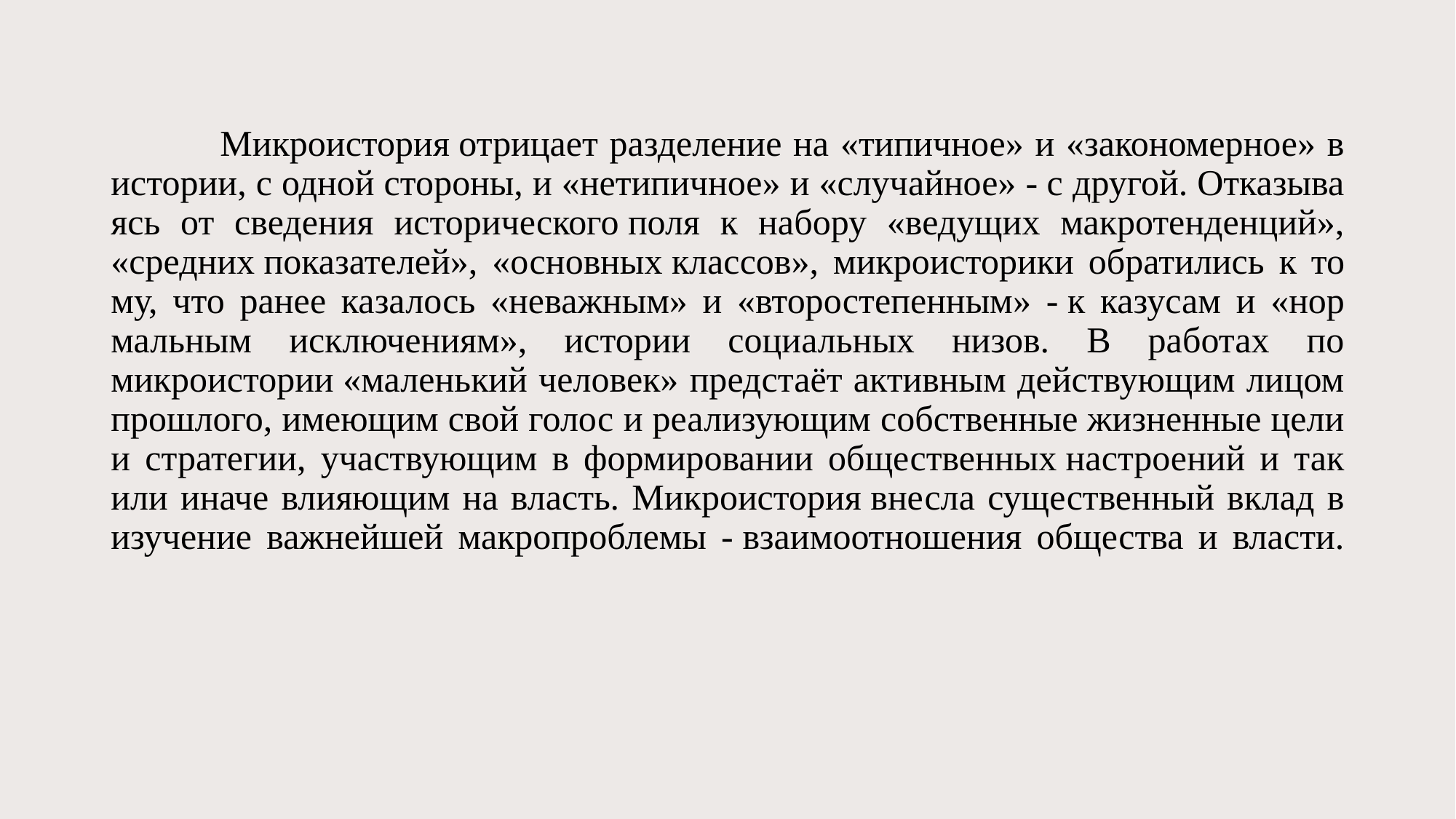

# Микроистория от­ри­ца­ет раз­де­ле­ние на «ти­пич­ное» и «за­ко­но­мер­ное» в ис­то­рии, с од­ной сто­ро­ны, и «не­ти­пич­ное» и «слу­чай­ное» - с дру­гой. От­ка­зы­ва­ясь от све­де­ния ис­то­рического по­ля к на­бо­ру «ве­ду­щих мак­ро­тен­ден­ций», «средних по­ка­за­те­лей», «основных клас­сов», мик­ро­ис­то­ри­ки об­ра­ти­лись к то­му, что ра­нее ка­за­лось «не­важ­ным» и «вто­ро­сте­пен­ным» - к ка­зу­сам и «нор­маль­ным ис­клю­че­ни­ям», ис­то­рии со­ци­аль­ных ни­зов. В ра­бо­тах по микроистории «ма­лень­кий че­ло­век» пред­ста­ёт ак­тив­ным дей­ст­вую­щим ли­цом про­шло­го, имею­щим свой го­лос и реа­ли­зую­щим собственные жиз­нен­ные це­ли и стра­те­гии, уча­ст­вую­щим в фор­ми­ро­ва­нии об­щественных на­строе­ний и так или ина­че влияю­щим на власть. Микроистория вне­сла су­ще­ст­вен­ный вклад в изу­че­ние важ­ней­шей мак­ро­про­бле­мы - взаи­мо­от­но­ше­ния об­ще­ст­ва и вла­сти.